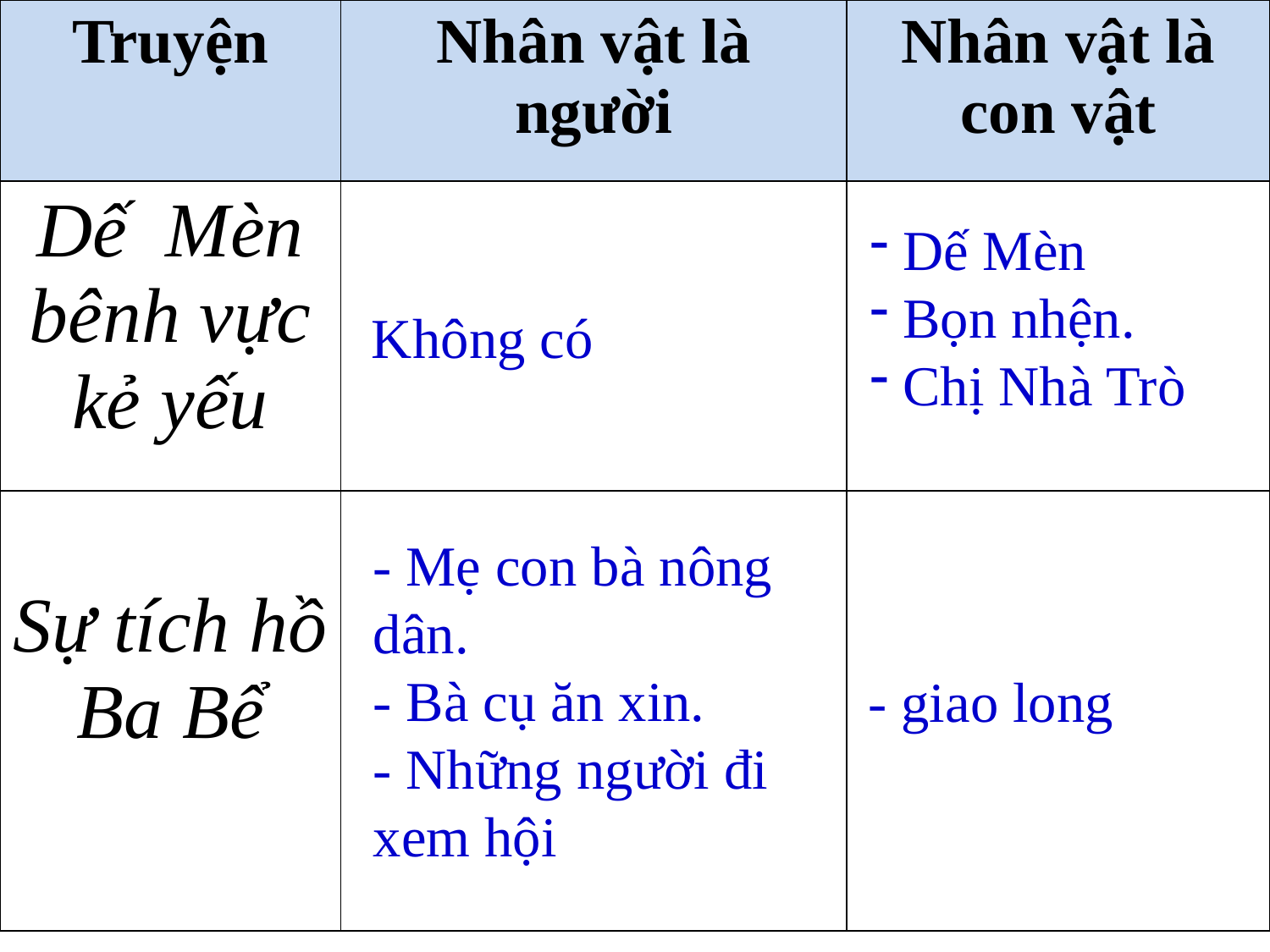

| Truyện | Nhân vật là người | Nhân vật là con vật |
| --- | --- | --- |
| Dế Mèn bênh vực kẻ yếu |  |  |
| Sự tích hồ Ba Bể |  |  |
 Dế Mèn
 Bọn nhện.
 Chị Nhà Trò
Không có
- Mẹ con bà nông dân.
- Bà cụ ăn xin.
- Những người đi xem hội
- giao long